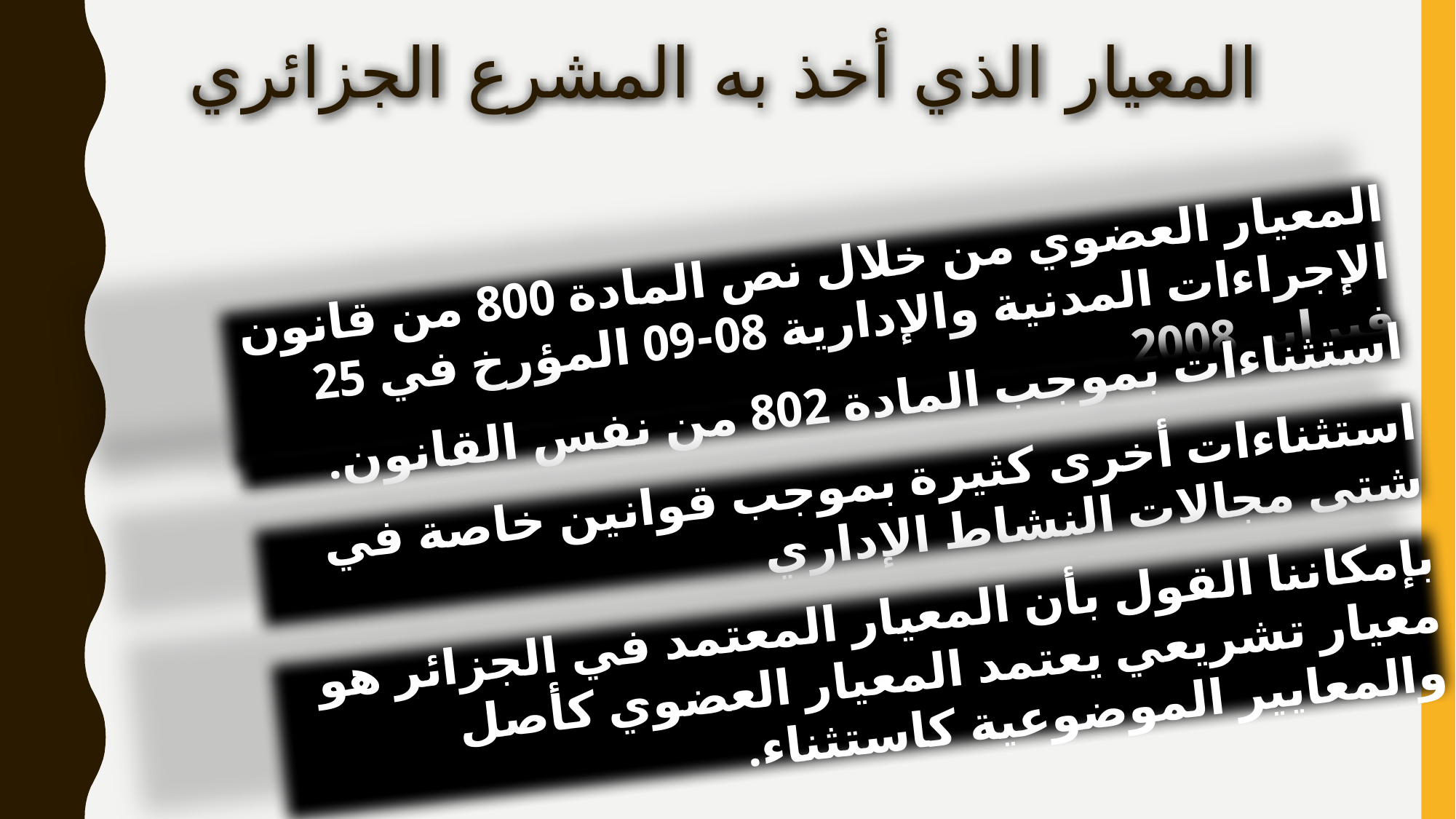

المعيار الذي أخذ به المشرع الجزائري
المعيار العضوي من خلال نص المادة 800 من قانون الإجراءات المدنية والإدارية 08-09 المؤرخ في 25 فبراير 2008
استثناءات بموجب المادة 802 من نفس القانون.
استثناءات أخرى كثيرة بموجب قوانين خاصة في شتى مجالات النشاط الإداري
بإمكاننا القول بأن المعيار المعتمد في الجزائر هو معيار تشريعي يعتمد المعيار العضوي كأصل والمعايير الموضوعية كاستثناء.